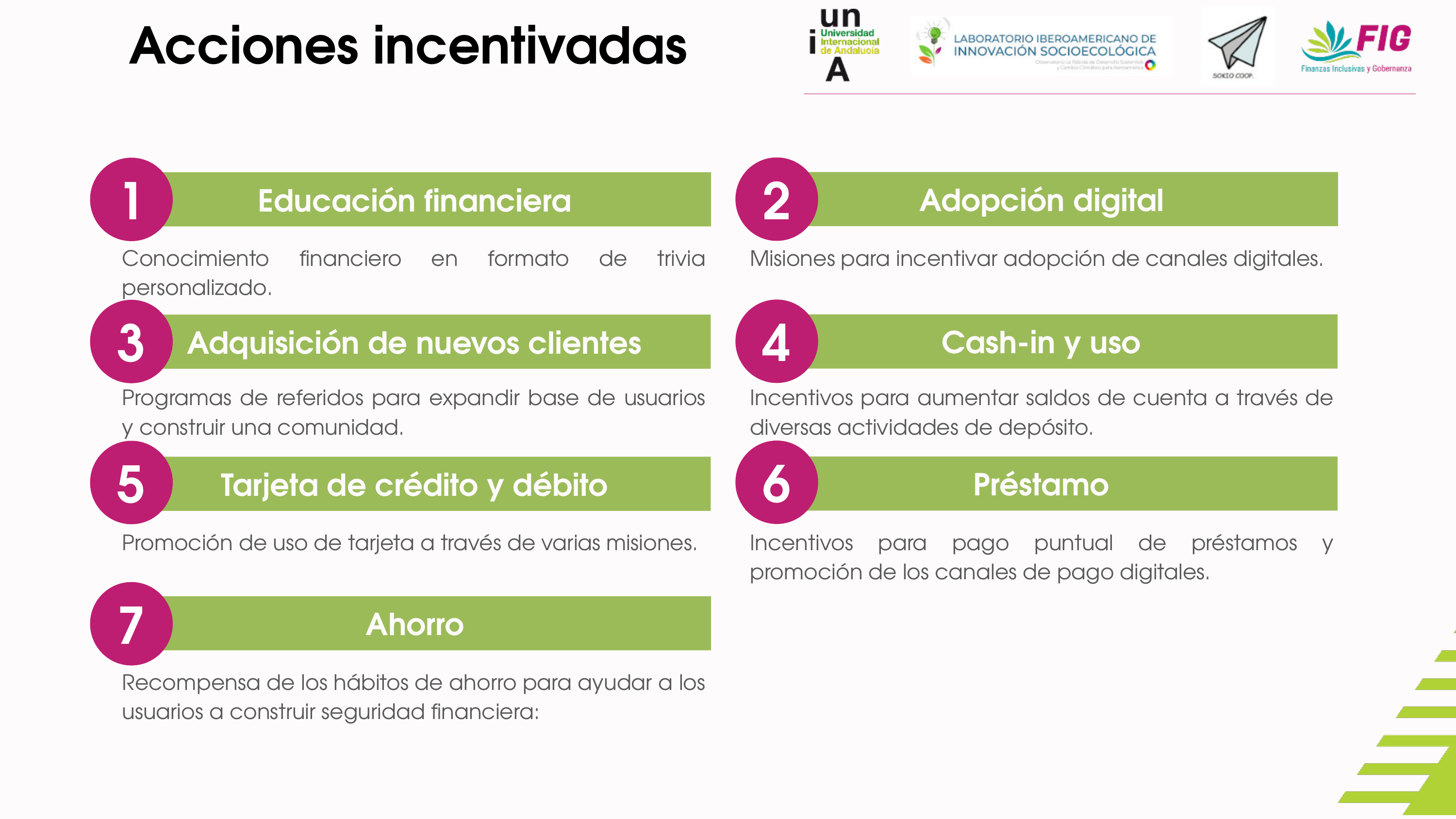

Acciones incentivadas
2
1
Adopción digital
Educación financiera
Conocimiento financiero en formato de trivia personalizado.

Misiones para incentivar adopción de canales digitales.
4
3
Cash-in y uso
Adquisición de nuevos clientes
Programas de referidos para expandir base de usuarios y construir una comunidad.
.
Incentivos para aumentar saldos de cuenta a través de diversas actividades de depósito.
6
5
Préstamo
Tarjeta de crédito y débito
Promoción de uso de tarjeta a través de varias misiones.
Incentivos para pago puntual de préstamos y promoción de los canales de pago digitales.
7
Ahorro

Recompensa de los hábitos de ahorro para ayudar a los usuarios a construir seguridad financiera:

.